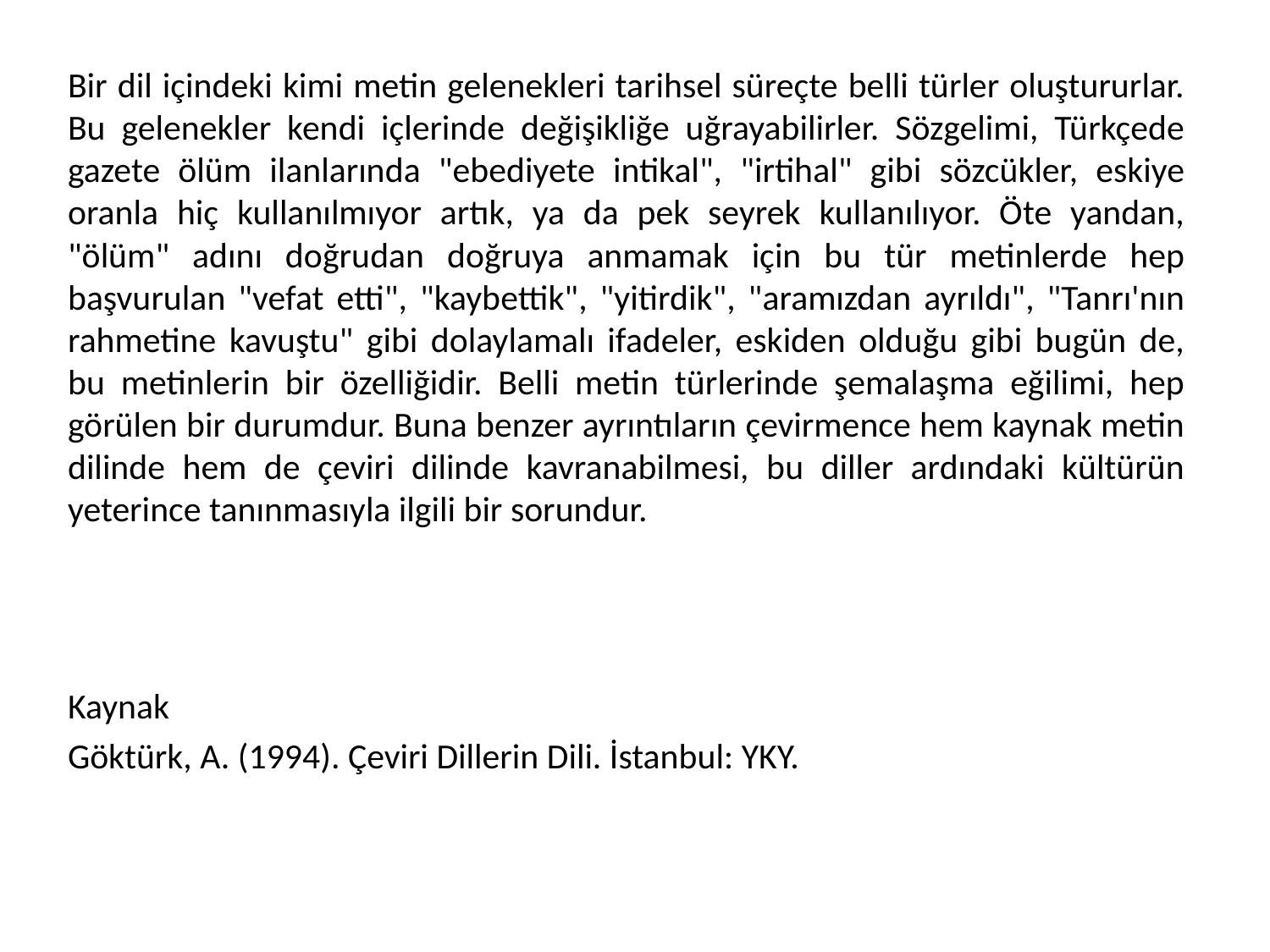

Bir dil içindeki kimi metin gelenekleri tarihsel süreçte belli türler oluştururlar. Bu gelenekler kendi içlerinde değişikliğe uğrayabilirler. Sözgelimi, Türkçede gazete ölüm ilanlarında "ebediyete intikal", "irtihal" gibi sözcükler, eskiye oranla hiç kullanılmıyor artık, ya da pek seyrek kullanılıyor. Öte yandan, "ölüm" adını doğrudan doğruya anmamak için bu tür metinlerde hep başvurulan "vefat etti", "kaybettik", "yitirdik", "aramızdan ayrıldı", "Tanrı'nın rahmetine kavuştu" gibi dolaylamalı ifadeler, eskiden olduğu gibi bugün de, bu metinlerin bir özelliğidir. Belli metin türlerinde şemalaşma eğilimi, hep görülen bir durumdur. Buna benzer ayrıntıların çevirmence hem kaynak metin dilinde hem de çeviri dilinde kavranabilmesi, bu diller ardındaki kültürün yeterince tanınmasıyla ilgili bir sorundur.

Kaynak
Göktürk, A. (1994). Çeviri Dillerin Dili. İstanbul: YKY.